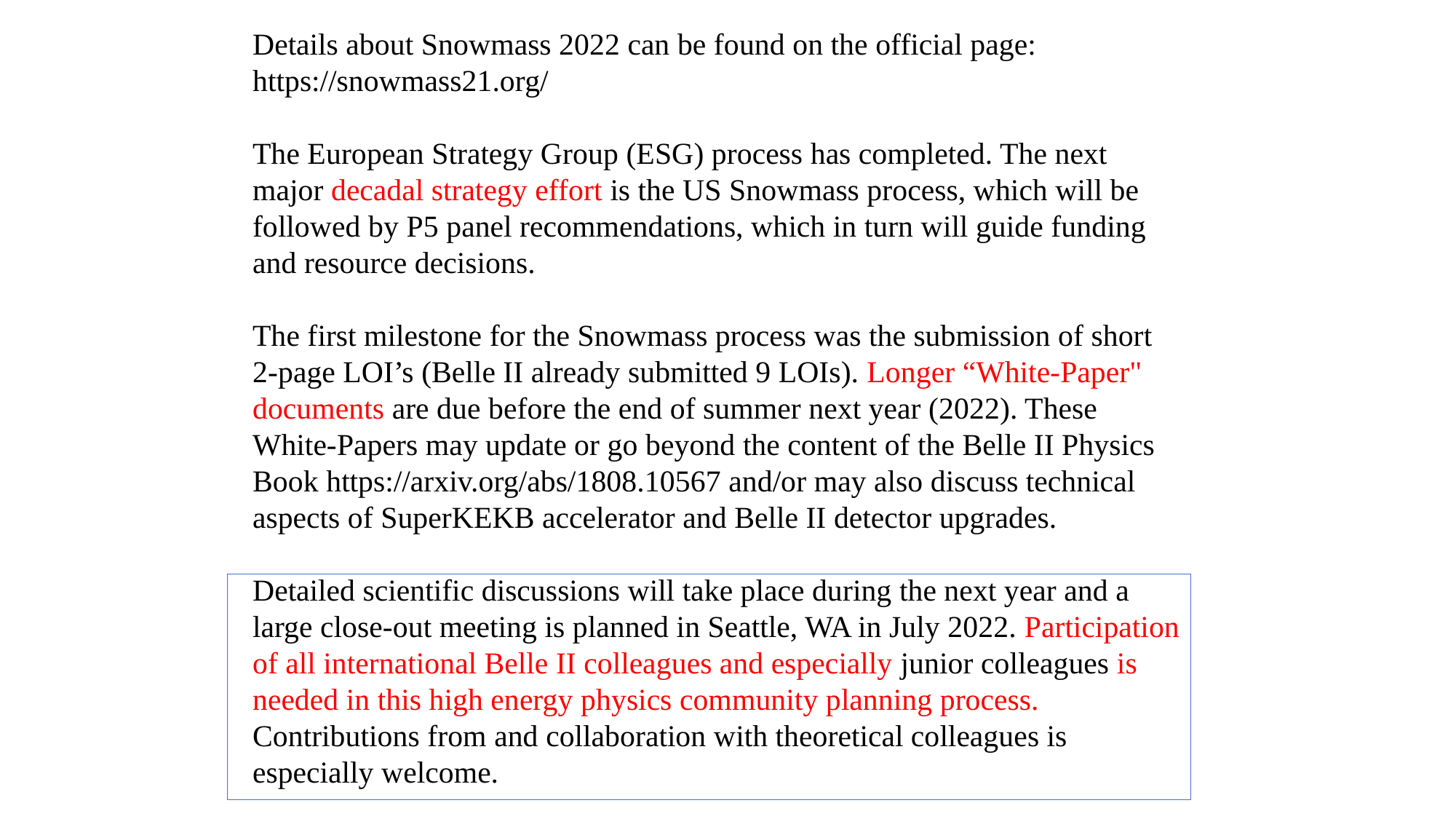

Details about Snowmass 2022 can be found on the official page: https://snowmass21.org/

The European Strategy Group (ESG) process has completed. The next major decadal strategy effort is the US Snowmass process, which will be followed by P5 panel recommendations, which in turn will guide funding and resource decisions.

The first milestone for the Snowmass process was the submission of short 2-page LOI’s (Belle II already submitted 9 LOIs). Longer “White-Paper" documents are due before the end of summer next year (2022). These White-Papers may update or go beyond the content of the Belle II Physics Book https://arxiv.org/abs/1808.10567 and/or may also discuss technical aspects of SuperKEKB accelerator and Belle II detector upgrades.

Detailed scientific discussions will take place during the next year and a large close-out meeting is planned in Seattle, WA in July 2022. Participation of all international Belle II colleagues and especially junior colleagues is needed in this high energy physics community planning process. Contributions from and collaboration with theoretical colleagues is especially welcome.